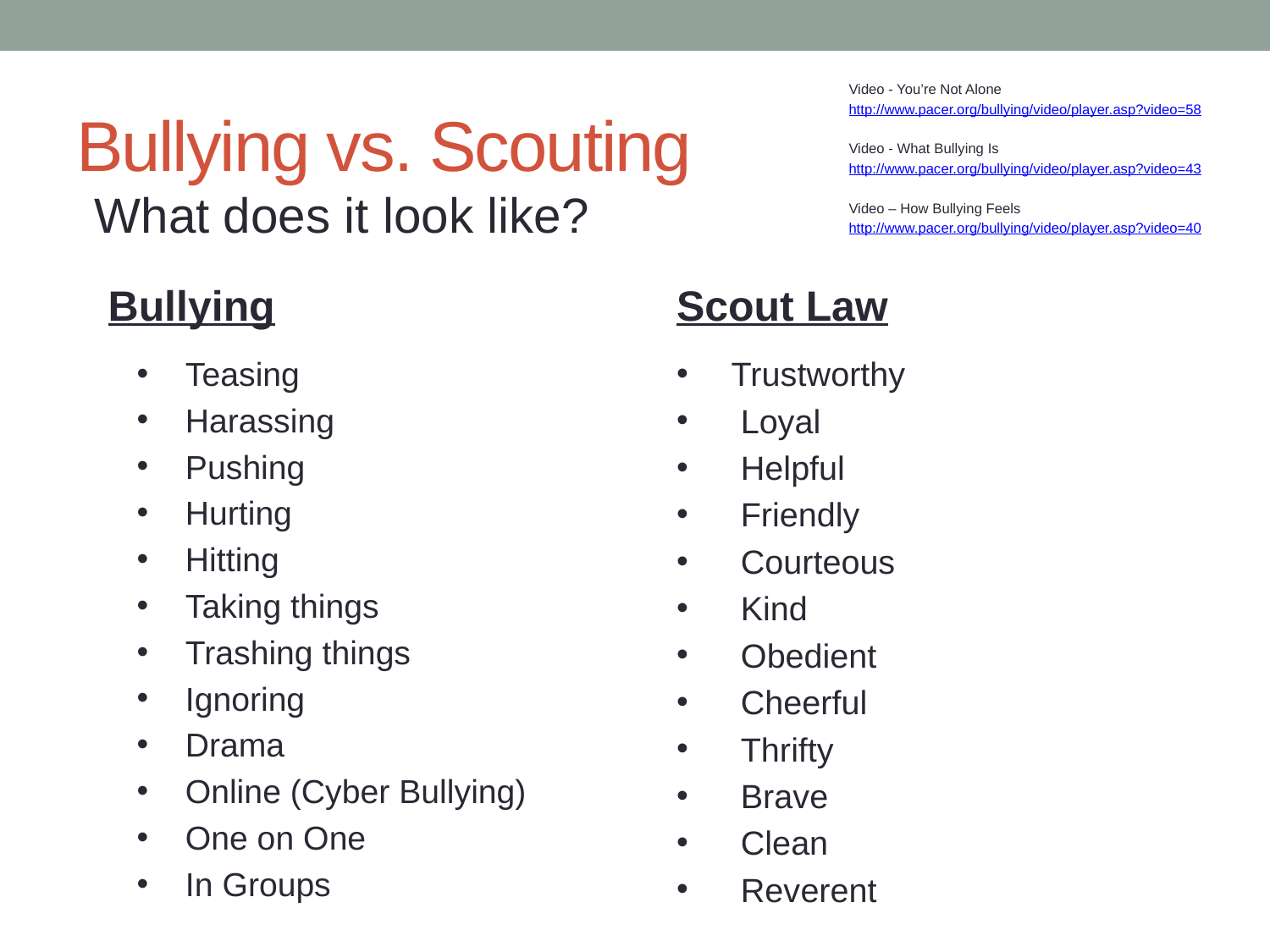

# Bullying vs. Scouting
Video - You’re Not Alone
http://www.pacer.org/bullying/video/player.asp?video=58

Video - What Bullying Is
http://www.pacer.org/bullying/video/player.asp?video=43

Video – How Bullying Feels
http://www.pacer.org/bullying/video/player.asp?video=40
What does it look like?
Bullying
Scout Law
Teasing
Harassing
Pushing
Hurting
Hitting
Taking things
Trashing things
Ignoring
Drama
Online (Cyber Bullying)
One on One
In Groups

 Trustworthy
  Loyal
  Helpful
  Friendly
  Courteous
  Kind
  Obedient
  Cheerful
  Thrifty
  Brave
  Clean
  Reverent